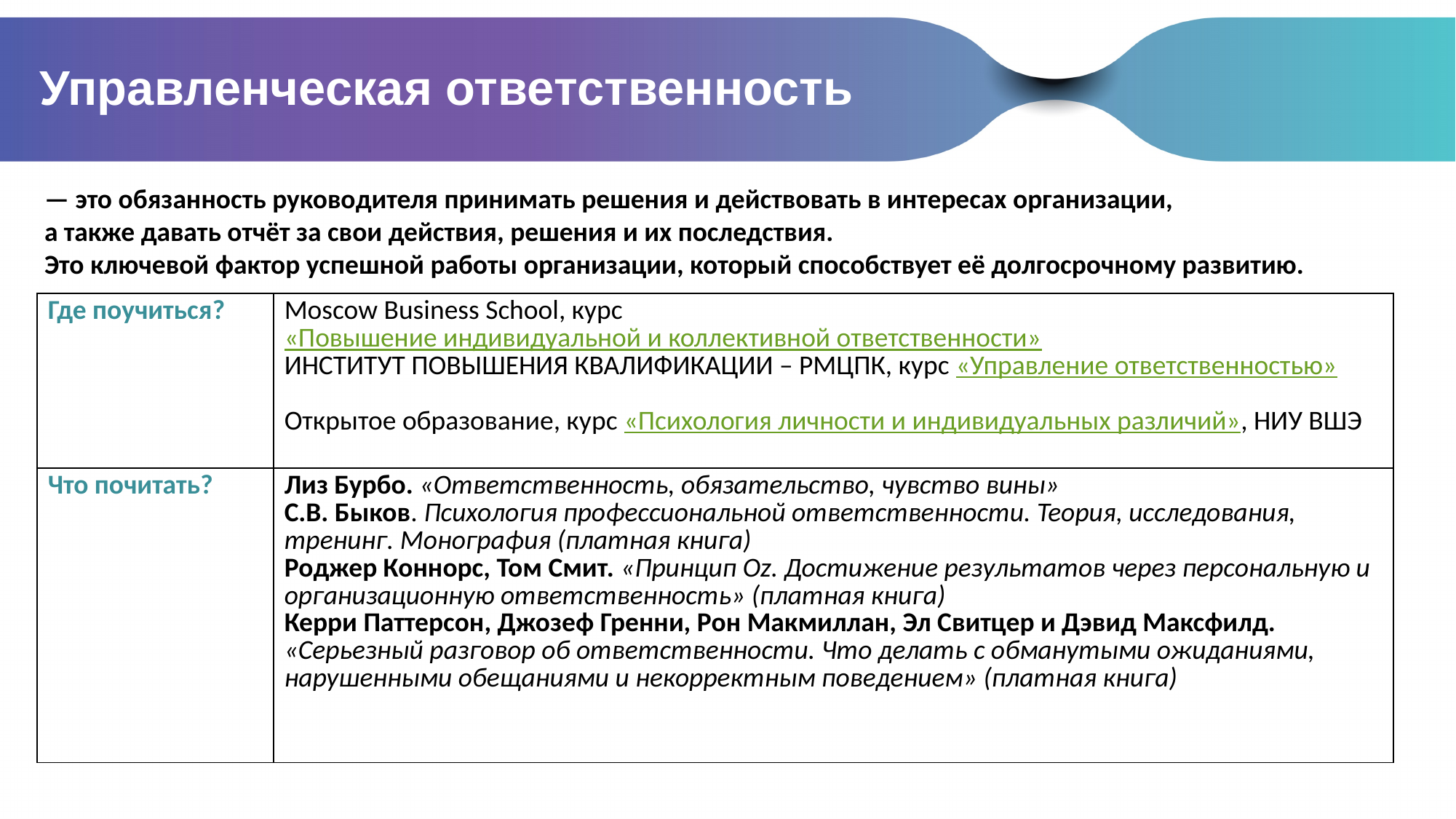

# Управленческая ответственность
— это обязанность руководителя принимать решения и действовать в интересах организации,
а также давать отчёт за свои действия, решения и их последствия.
Это ключевой фактор успешной работы организации, который способствует её долгосрочному развитию.
| Где поучиться? | Moscow Business School, курс «Повышение индивидуальной и коллективной ответственности» ИНСТИТУТ ПОВЫШЕНИЯ КВАЛИФИКАЦИИ – РМЦПК, курс «Управление ответственностью» Открытое образование, курс «Психология личности и индивидуальных различий», НИУ ВШЭ |
| --- | --- |
| Что почитать? | Лиз Бурбо. «Ответственность, обязательство, чувство вины» С.В. Быков. Психология профессиональной ответственности. Теория, исследования, тренинг. Монография (платная книга) Роджер Коннорс, Том Смит. «Принцип Oz. Достижение результатов через персональную и организационную ответственность» (платная книга) Керри Паттерсон, Джозеф Гренни, Рон Макмиллан, Эл Свитцер и Дэвид Максфилд. «Серьезный разговор об ответственности. Что делать с обманутыми ожиданиями, нарушенными обещаниями и некорректным поведением» (платная книга) |